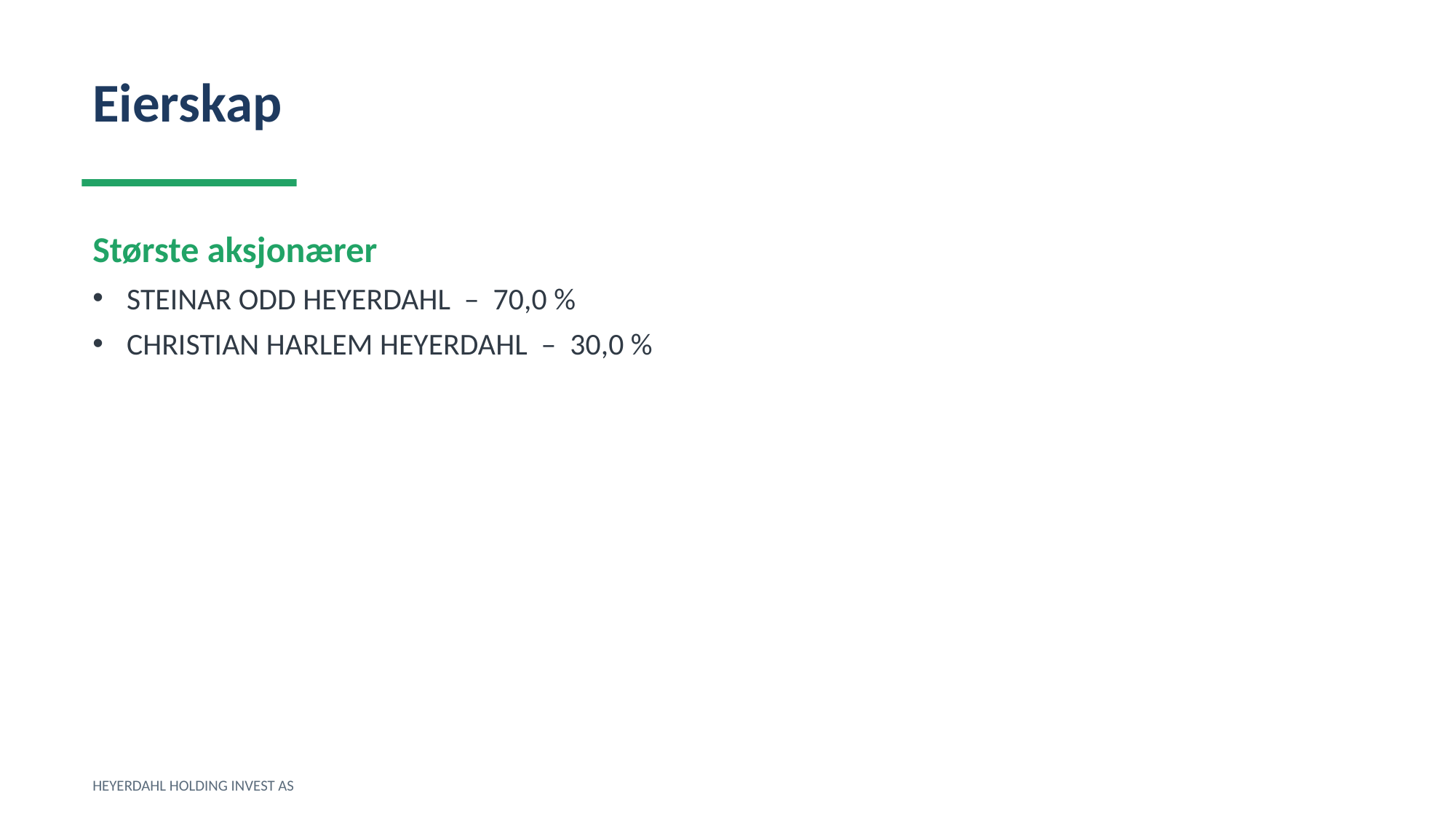

Eierskap

Største aksjonærer
STEINAR ODD HEYERDAHL  –  70,0 %
CHRISTIAN HARLEM HEYERDAHL  –  30,0 %
HEYERDAHL HOLDING INVEST AS